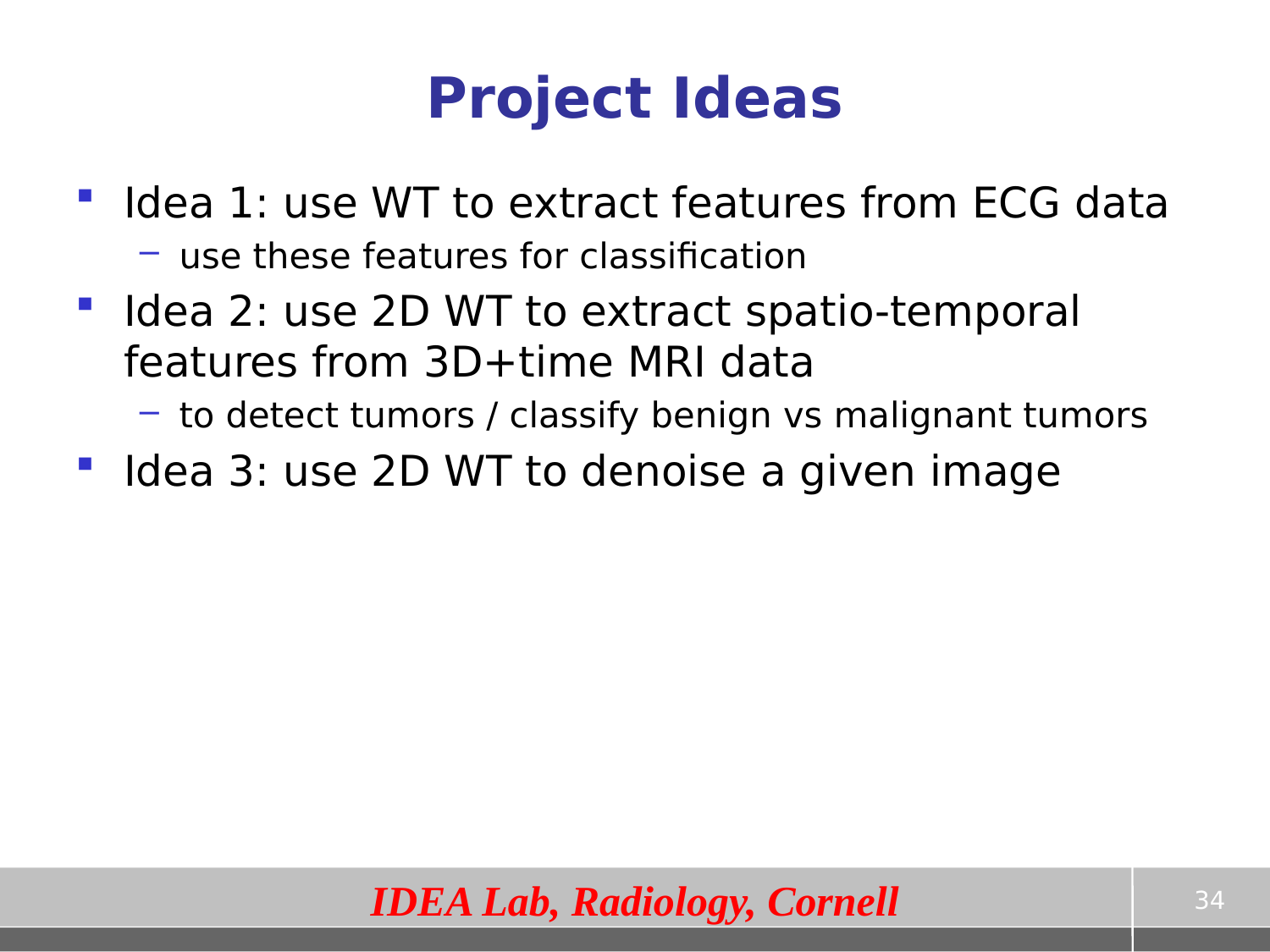

# Project Ideas
Idea 1: use WT to extract features from ECG data
use these features for classification
Idea 2: use 2D WT to extract spatio-temporal features from 3D+time MRI data
to detect tumors / classify benign vs malignant tumors
Idea 3: use 2D WT to denoise a given image

34